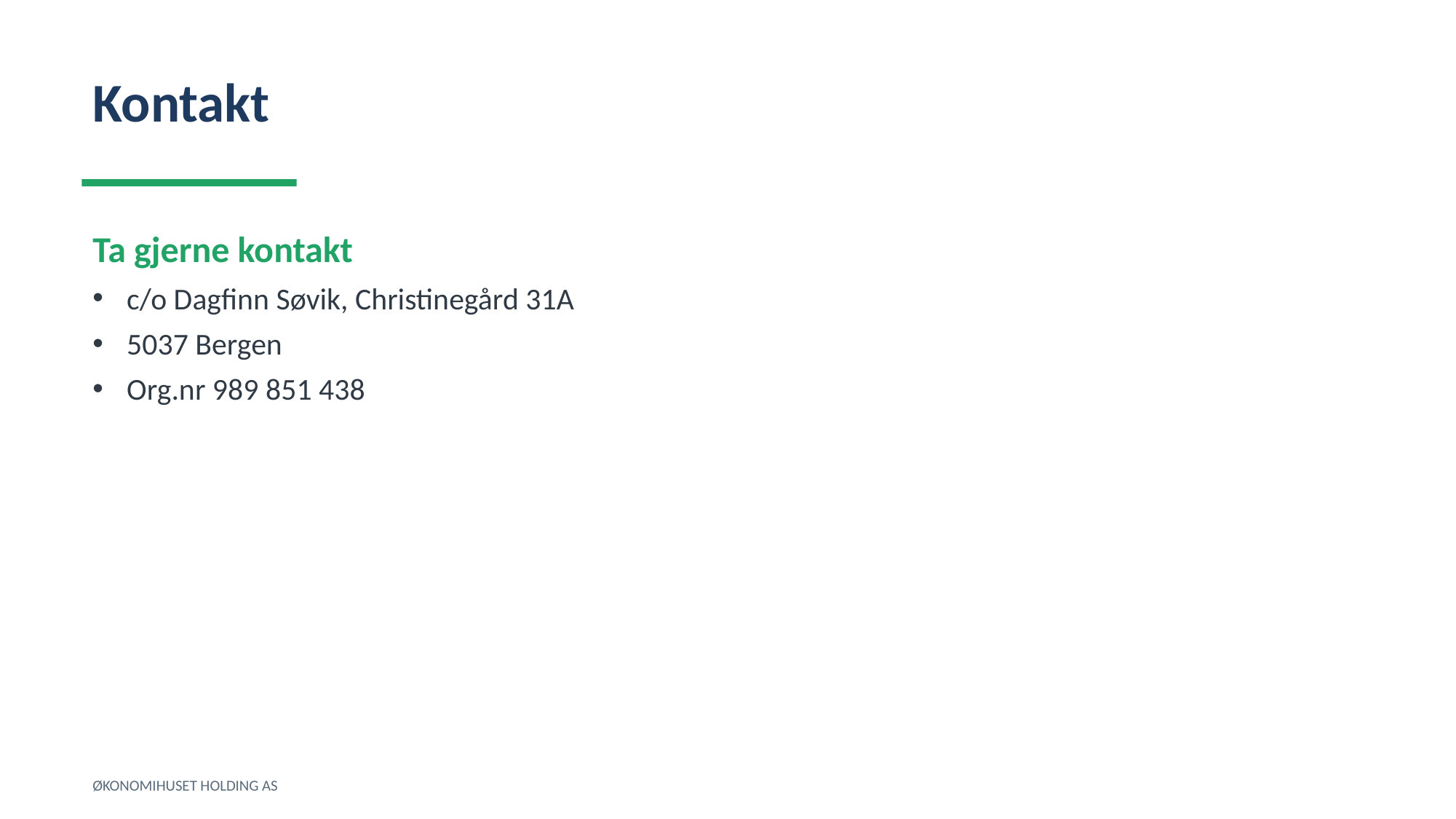

Kontakt

Ta gjerne kontakt
c/o Dagfinn Søvik, Christinegård 31A
5037 Bergen
Org.nr 989 851 438
ØKONOMIHUSET HOLDING AS